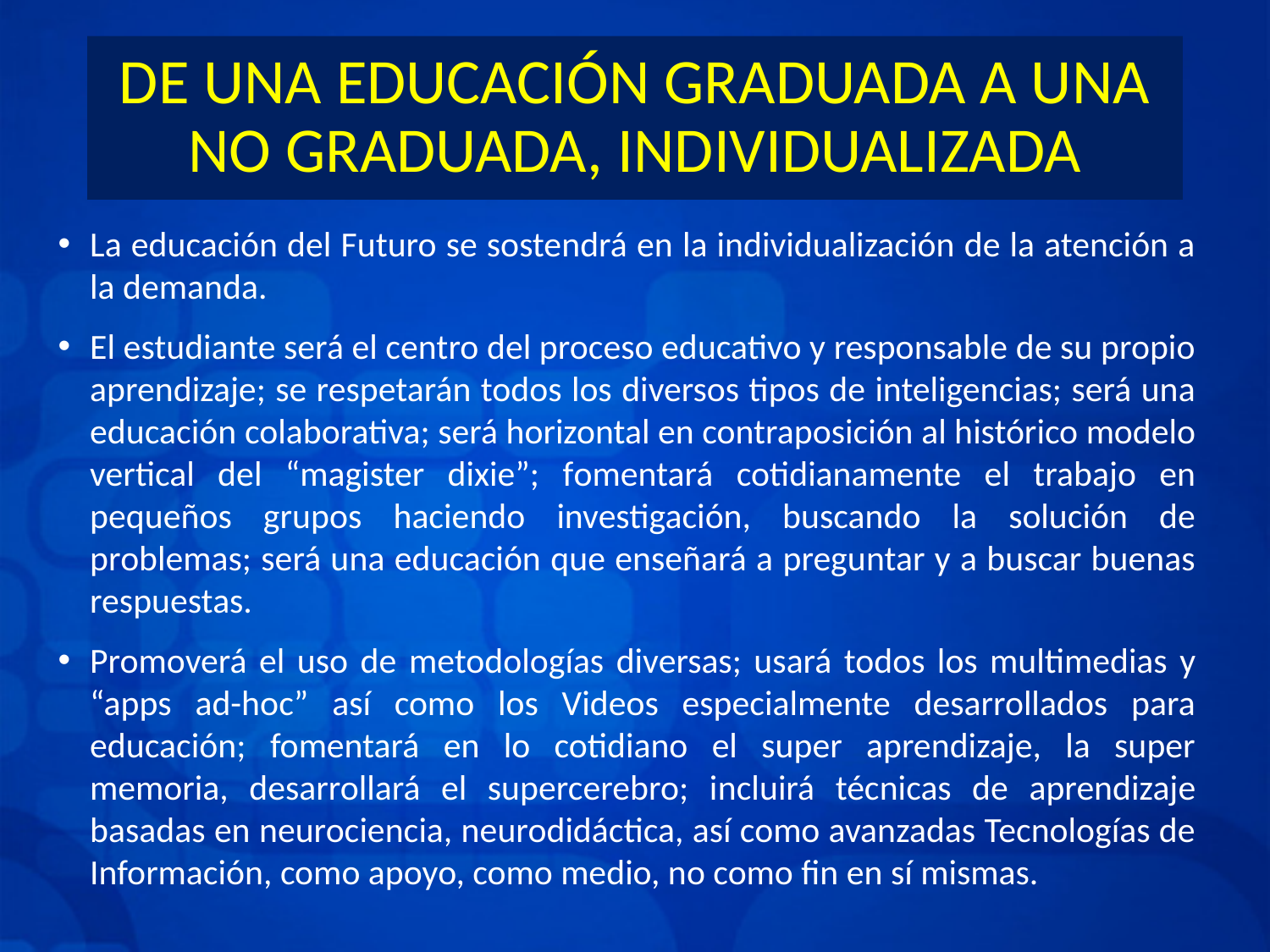

# DE UNA EDUCACIÓN GRADUADA A UNA NO GRADUADA, INDIVIDUALIZADA
La educación del Futuro se sostendrá en la individualización de la atención a la demanda.
El estudiante será el centro del proceso educativo y responsable de su propio aprendizaje; se respetarán todos los diversos tipos de inteligencias; será una educación colaborativa; será horizontal en contraposición al histórico modelo vertical del “magister dixie”; fomentará cotidianamente el trabajo en pequeños grupos haciendo investigación, buscando la solución de problemas; será una educación que enseñará a preguntar y a buscar buenas respuestas.
Promoverá el uso de metodologías diversas; usará todos los multimedias y “apps ad-hoc” así como los Videos especialmente desarrollados para educación; fomentará en lo cotidiano el super aprendizaje, la super memoria, desarrollará el supercerebro; incluirá técnicas de aprendizaje basadas en neurociencia, neurodidáctica, así como avanzadas Tecnologías de Información, como apoyo, como medio, no como fin en sí mismas.